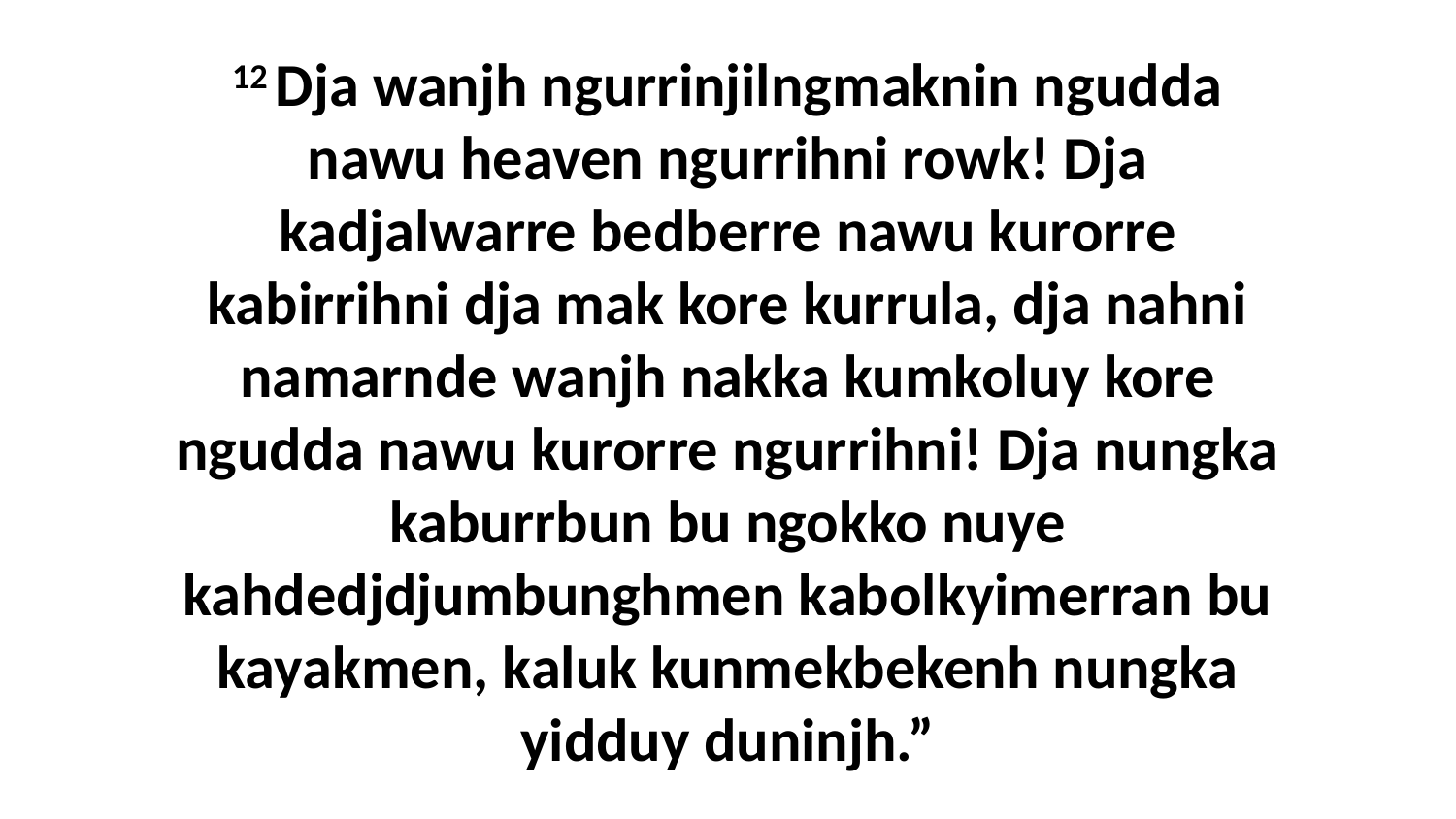

12 Dja wanjh ngurrinjilngmaknin ngudda nawu heaven ngurrihni rowk! Dja kadjalwarre bedberre nawu kurorre kabirrihni dja mak kore kurrula, dja nahni namarnde wanjh nakka kumkoluy kore ngudda nawu kurorre ngurrihni! Dja nungka kaburrbun bu ngokko nuye kahdedjdjumbunghmen kabolkyimerran bu kayakmen, kaluk kunmekbekenh nungka yidduy duninjh.”